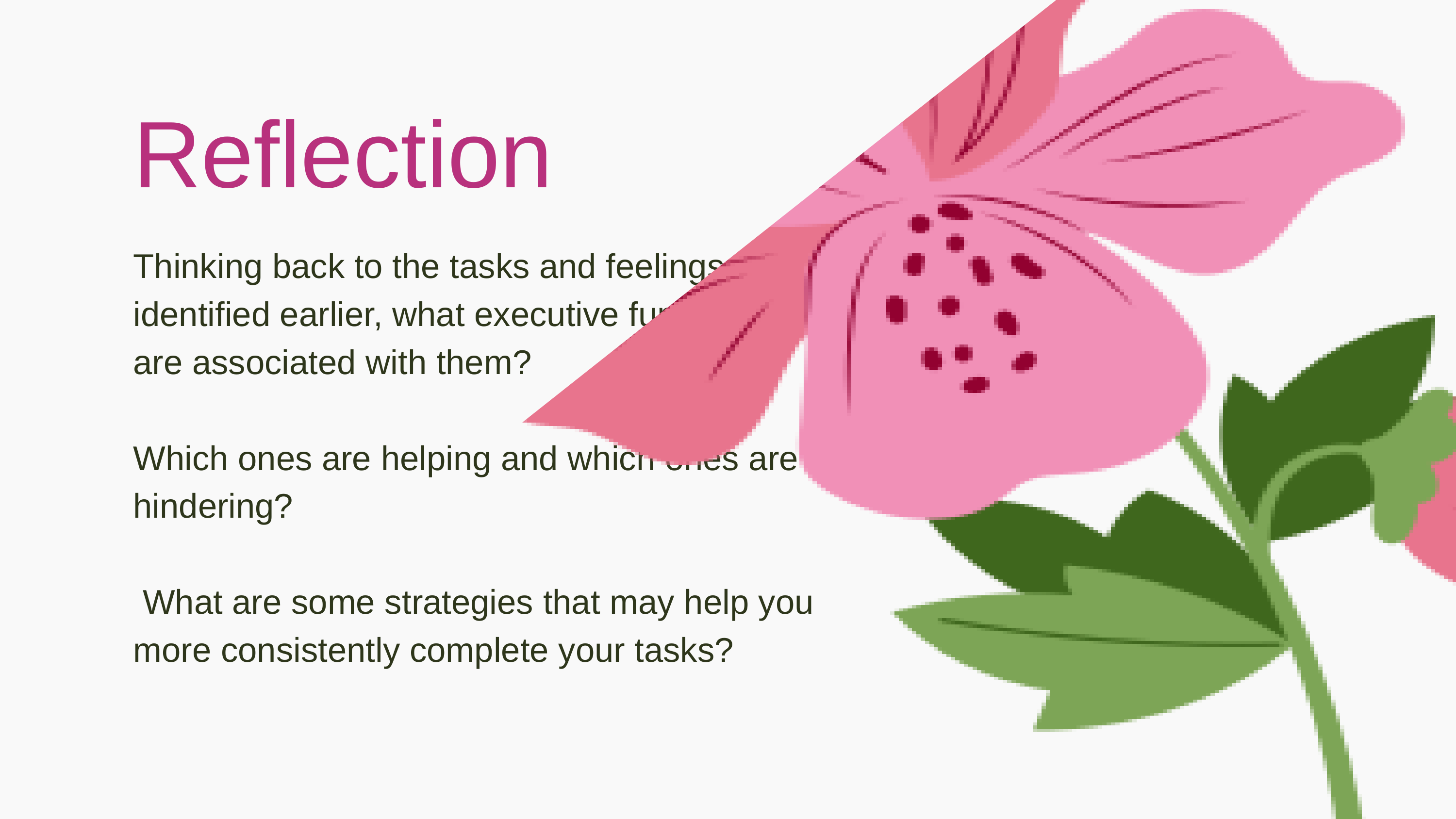

Reflection
Thinking back to the tasks and feelings we identified earlier, what executive functions are associated with them?

Which ones are helping and which ones are hindering?

 What are some strategies that may help you more consistently complete your tasks?